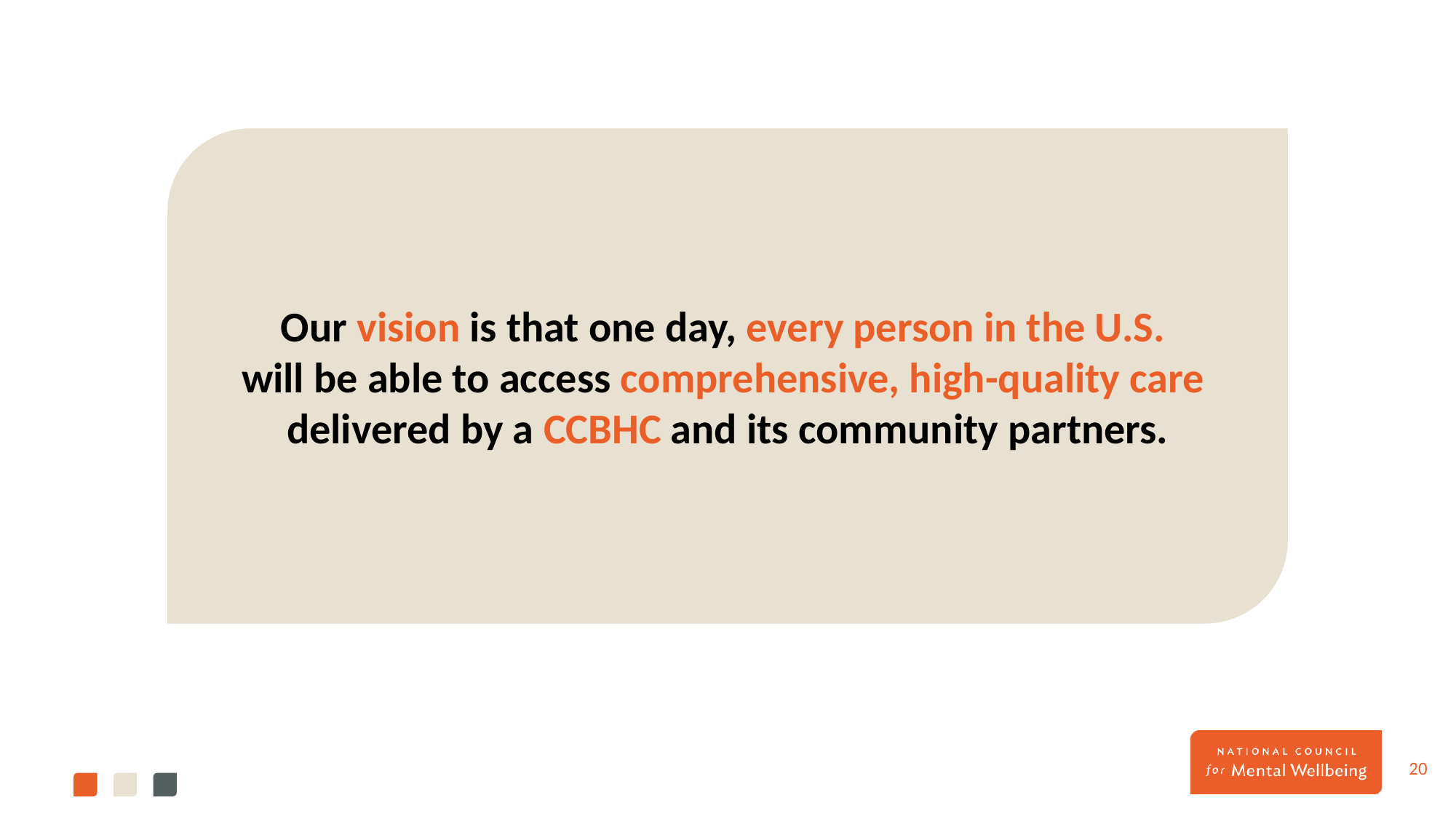

Our vision is that one day, every person in the U.S.
will be able to access comprehensive, high-quality care
delivered by a CCBHC and its community partners.
20